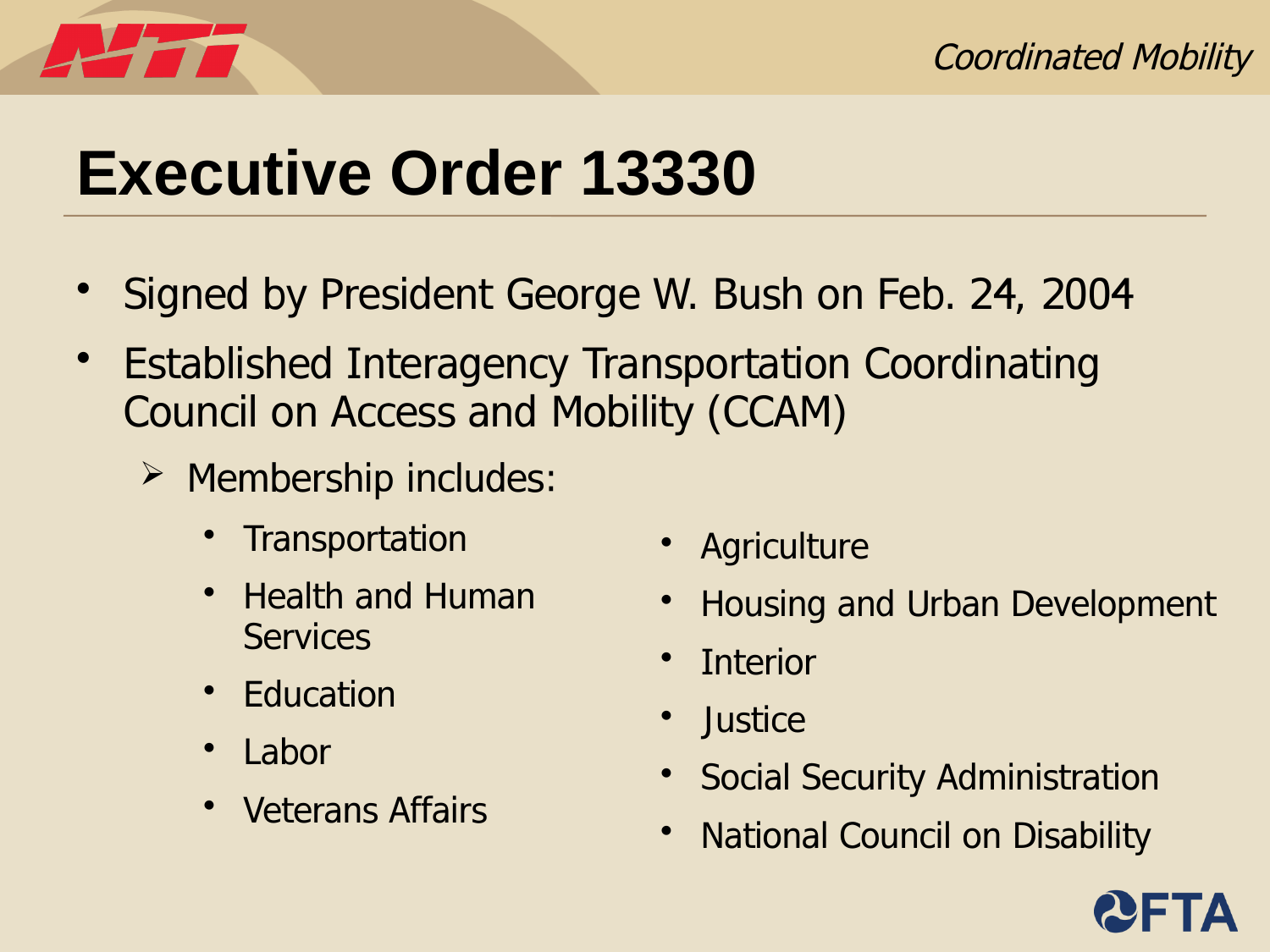

# Executive Order 13330
Signed by President George W. Bush on Feb. 24, 2004
Established Interagency Transportation Coordinating Council on Access and Mobility (CCAM)
Membership includes:
Transportation
Health and Human 				            Services
Education
Labor
Veterans Affairs

Agriculture
Housing and Urban Development
Interior
Justice
Social Security Administration
National Council on Disability